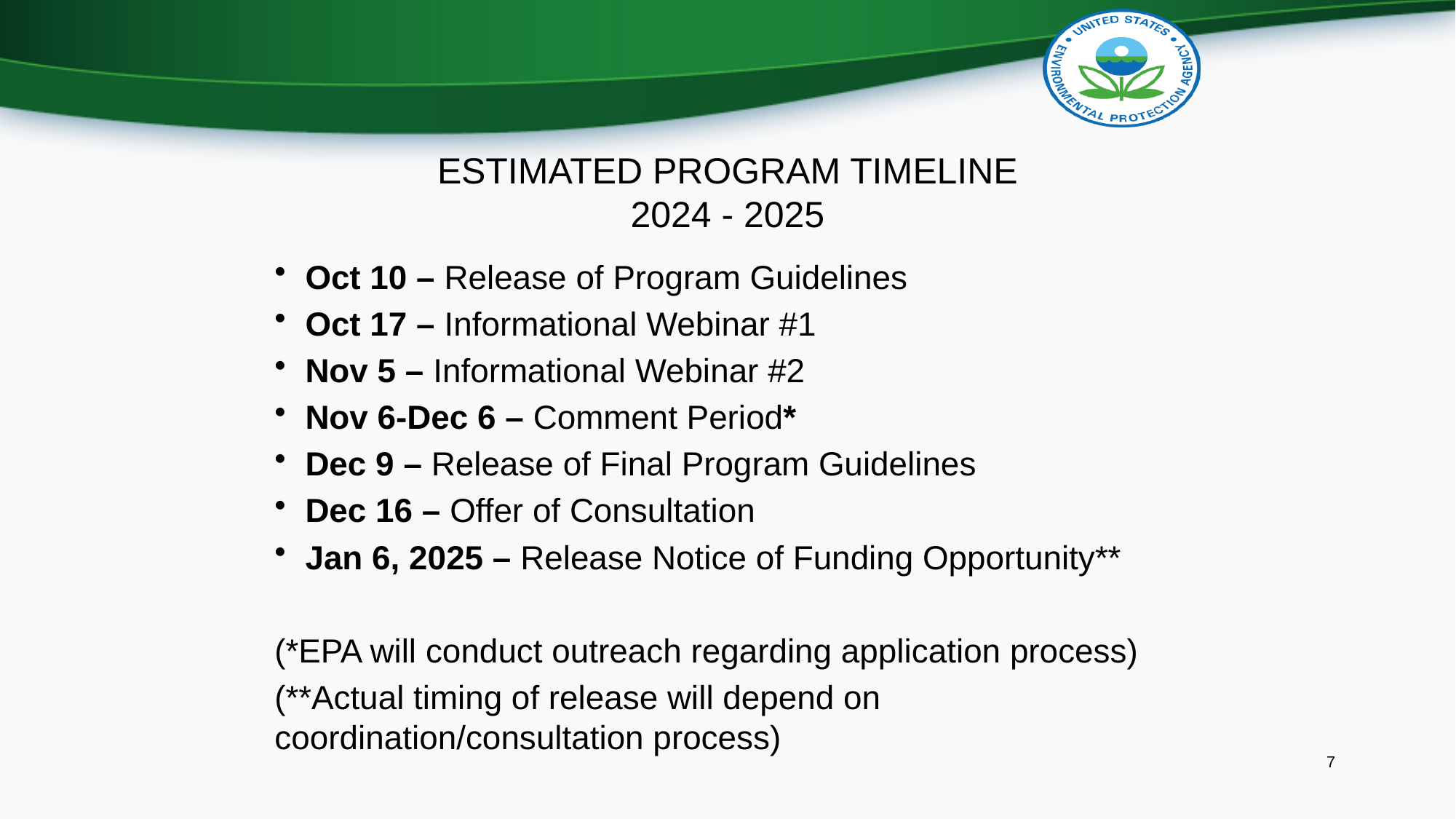

# ESTIMATED PROGRAM TIMELINE 2024 - 2025
Oct 10 – Release of Program Guidelines
Oct 17 – Informational Webinar #1
Nov 5 – Informational Webinar #2
Nov 6-Dec 6 – Comment Period*
Dec 9 – Release of Final Program Guidelines
Dec 16 – Offer of Consultation
Jan 6, 2025 – Release Notice of Funding Opportunity**

(*EPA will conduct outreach regarding application process)
(**Actual timing of release will depend on coordination/consultation process)

7